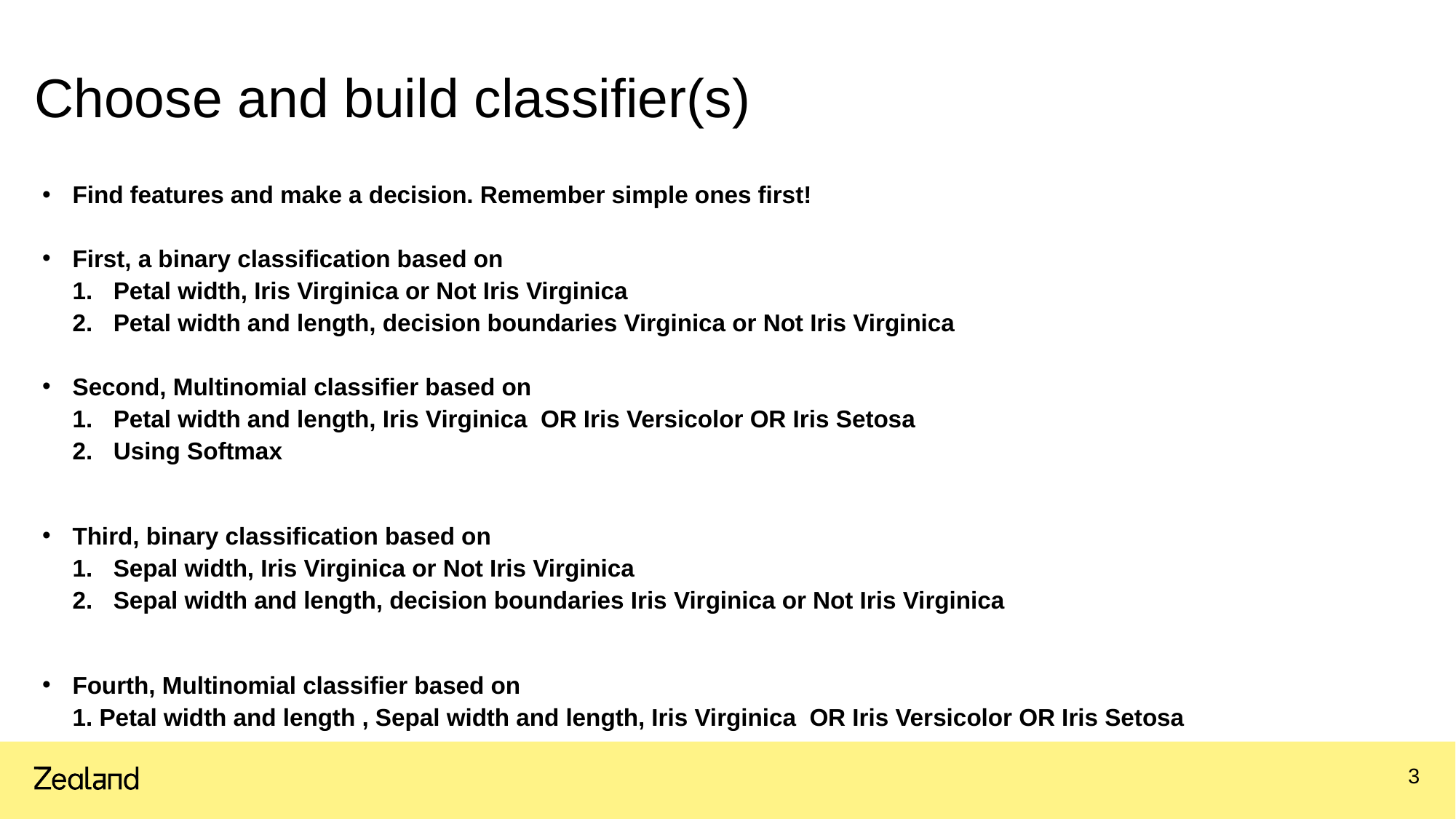

# Choose and build classifier(s)
Find features and make a decision. Remember simple ones first!

First, a binary classification based on
Petal width, Iris Virginica or Not Iris Virginica
Petal width and length, decision boundaries Virginica or Not Iris Virginica

Second, Multinomial classifier based on
Petal width and length, Iris Virginica  OR Iris Versicolor OR Iris Setosa
Using Softmax

Third, binary classification based on
Sepal width, Iris Virginica or Not Iris Virginica
Sepal width and length, decision boundaries Iris Virginica or Not Iris Virginica

Fourth, Multinomial classifier based on
1. Petal width and length , Sepal width and length, Iris Virginica  OR Iris Versicolor OR Iris Setosa

3
13.10.2021